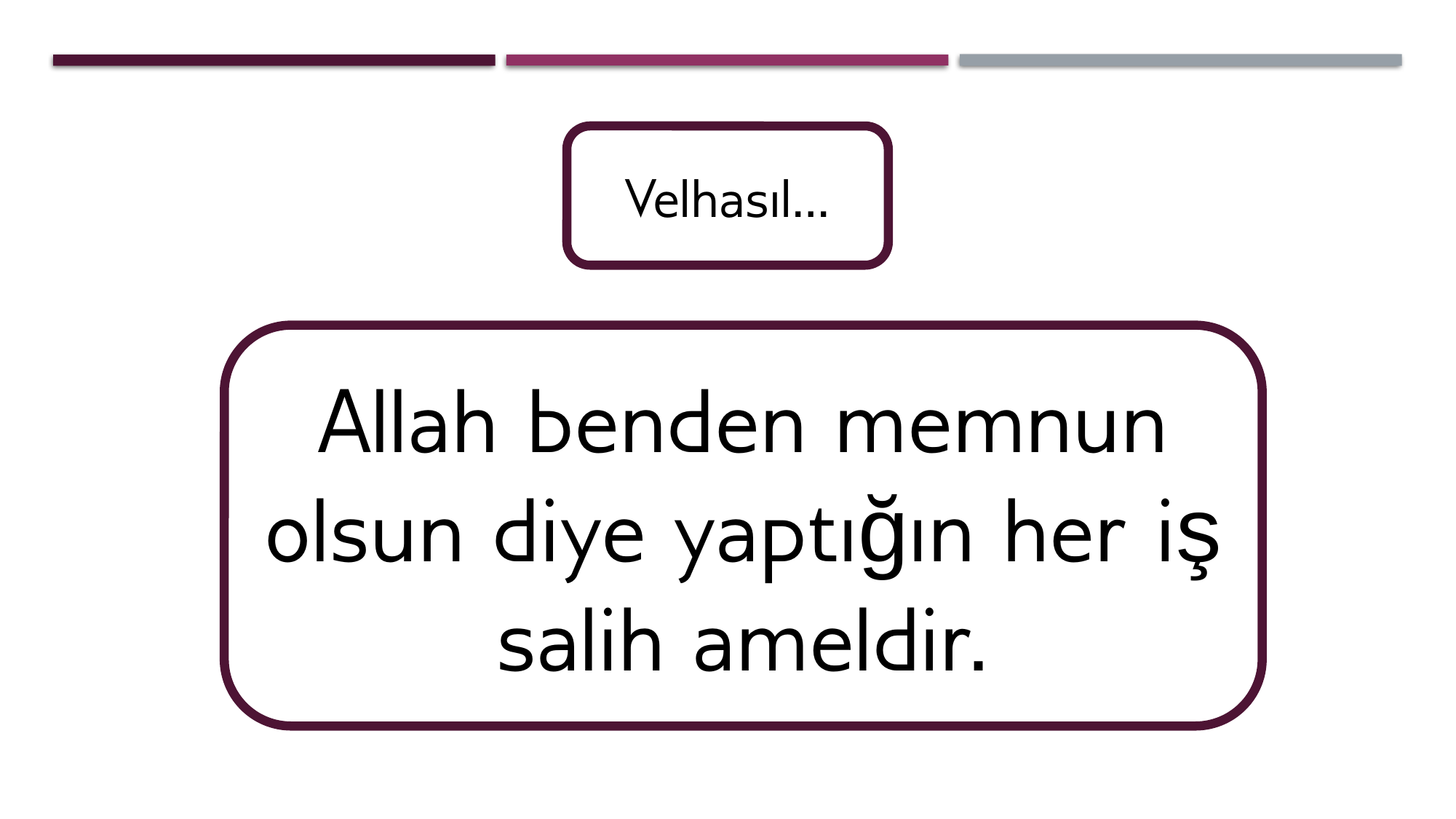

Velhasıl…
Allah benden memnun olsun diye yaptığın her iş salih ameldir.